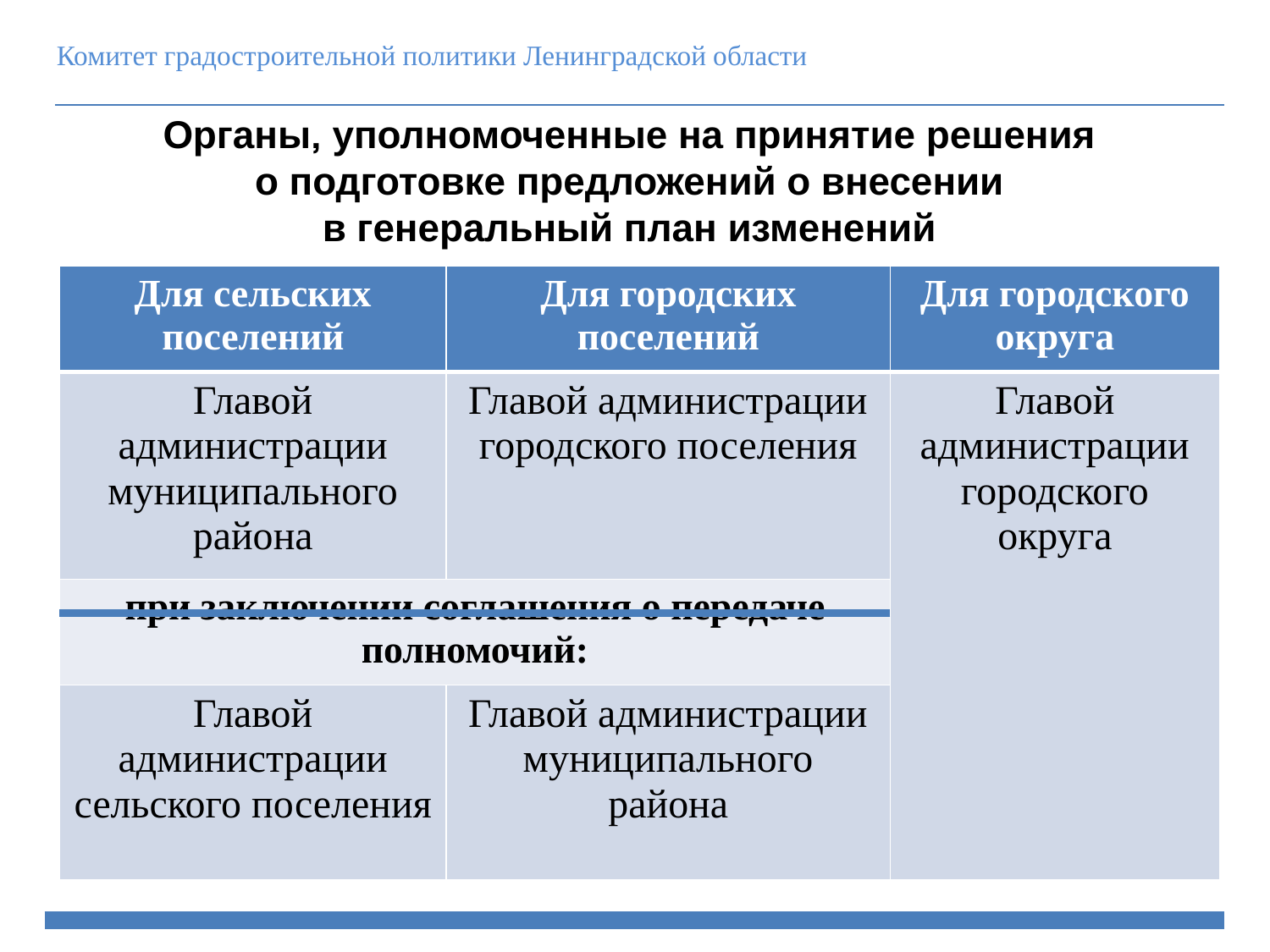

Комитет градостроительной политики Ленинградской области
Органы, уполномоченные на принятие решения
о подготовке предложений о внесении
в генеральный план изменений

с частью 2 статьи 24 ГрК РФ
| Для сельских поселений | Для городских поселений | Для городского округа |
| --- | --- | --- |
| Главой администрации муниципального района | Главой администрации городского поселения | Главой администрации городского округа |
| при заключении соглашения о передаче полномочий: |  |  |
| Главой администрации сельского поселения | Главой администрации муниципального района |  |